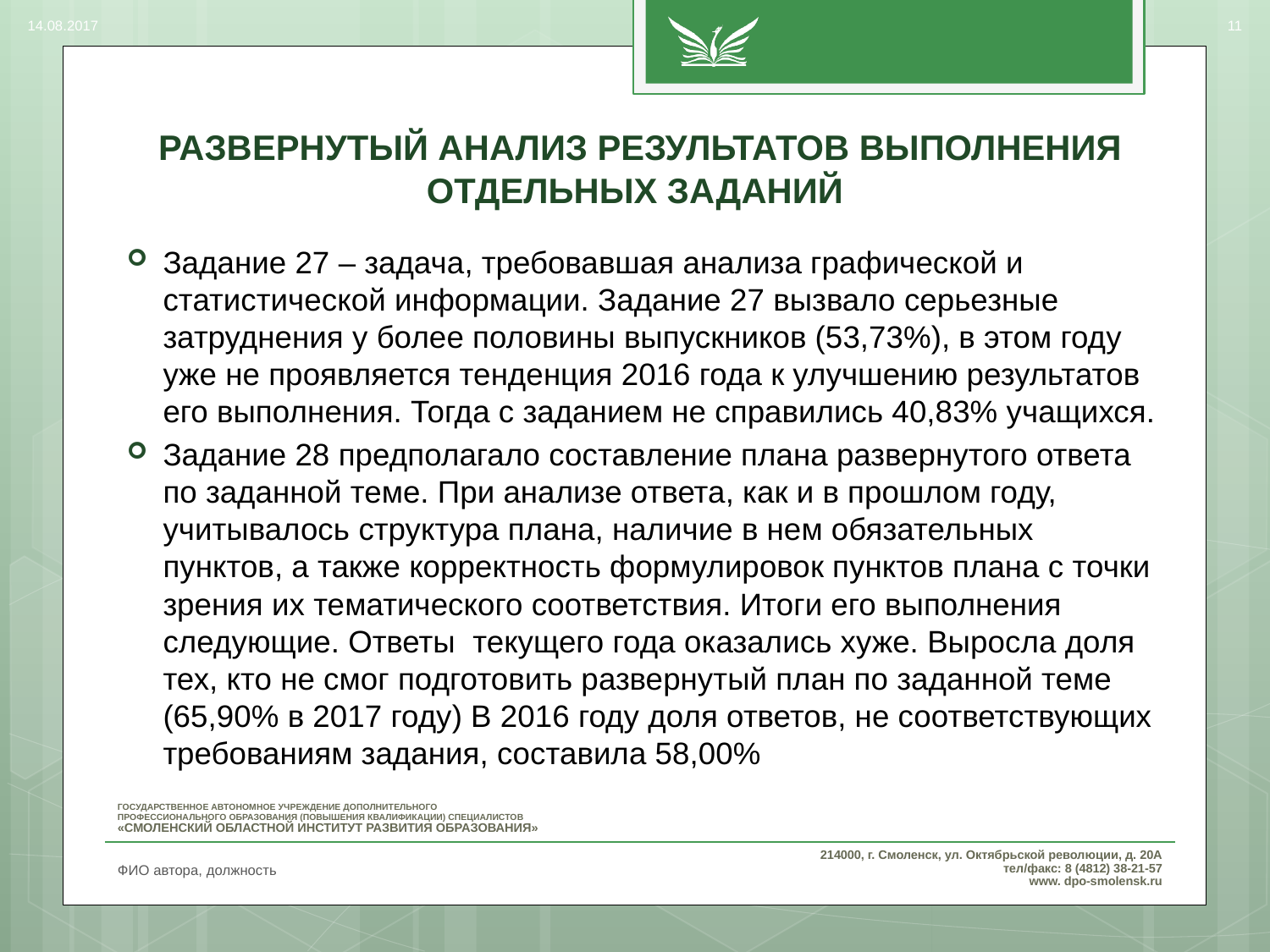

14.08.2017
11
# РАЗВЕРНУТЫЙ АНАЛИЗ РЕЗУЛЬТАТОВ ВЫПОЛНЕНИЯ ОТДЕЛЬНЫХ ЗАДАНИЙ
Задание 27 – задача, требовавшая анализа графической и статистической информации. Задание 27 вызвало серьезные затруднения у более половины выпускников (53,73%), в этом году уже не проявляется тенденция 2016 года к улучшению результатов его выполнения. Тогда с заданием не справились 40,83% учащихся.
Задание 28 предполагало составление плана развернутого ответа по заданной теме. При анализе ответа, как и в прошлом году, учитывалось структура плана, наличие в нем обязательных пунктов, а также корректность формулировок пунктов плана с точки зрения их тематического соответствия. Итоги его выполнения следующие. Ответы  текущего года оказались хуже. Выросла доля тех, кто не смог подготовить развернутый план по заданной теме (65,90% в 2017 году) В 2016 году доля ответов, не соответствующих требованиям задания, составила 58,00%
ФИО автора, должность